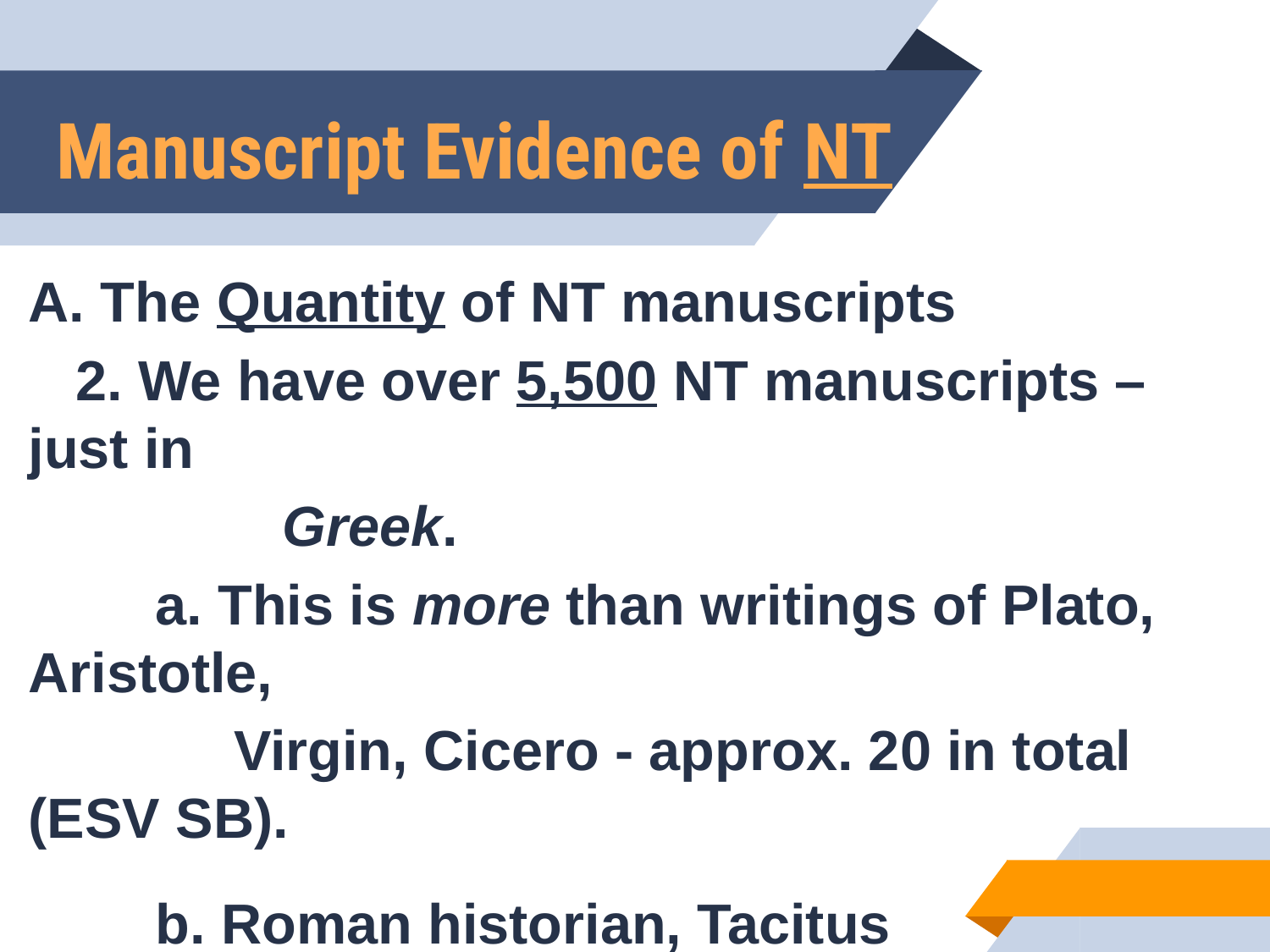

# Manuscript Evidence of NT
A. The Quantity of NT manuscripts
   2. We have over 5,500 NT manuscripts – just in
		Greek.
	a. This is more than writings of Plato, Aristotle,
	     Virgin, Cicero - approx. 20 in total (ESV SB).

	b. Roman historian, Tacitus

32